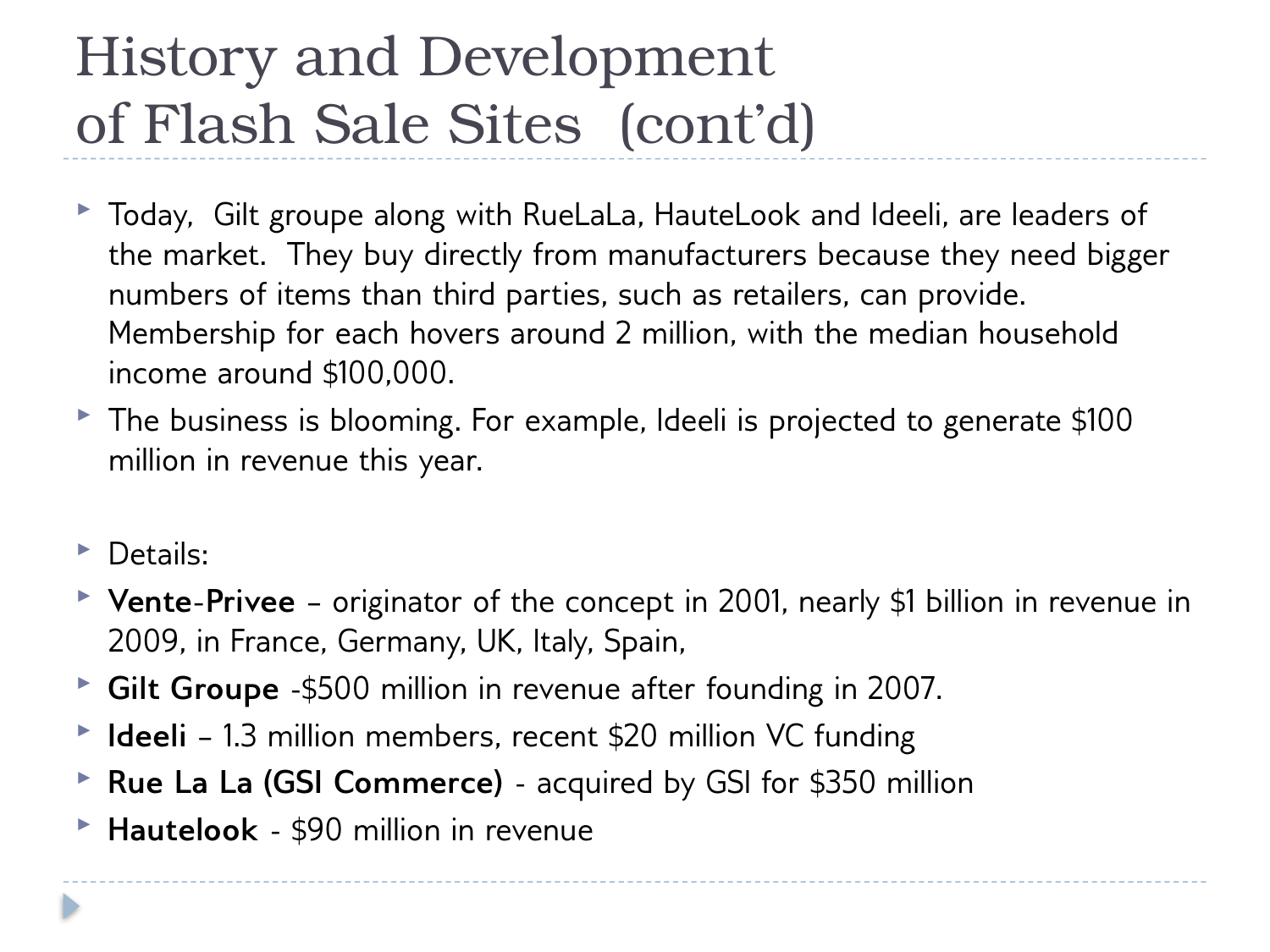

# History and Development of Flash Sale Sites  (cont’d)
Today,  Gilt groupe along with RueLaLa, HauteLook and Ideeli, are leaders of the market.  They buy directly from manufacturers because they need bigger numbers of items than third parties, such as retailers, can provide.  Membership for each hovers around 2 million, with the median household income around $100,000.
The business is blooming. For example, Ideeli is projected to generate $100 million in revenue this year.

Details:
Vente-Privee – originator of the concept in 2001, nearly $1 billion in revenue in 2009, in France, Germany, UK, Italy, Spain,
Gilt Groupe -$500 million in revenue after founding in 2007.
Ideeli – 1.3 million members, recent $20 million VC funding
Rue La La (GSI Commerce) - acquired by GSI for $350 million
Hautelook - $90 million in revenue